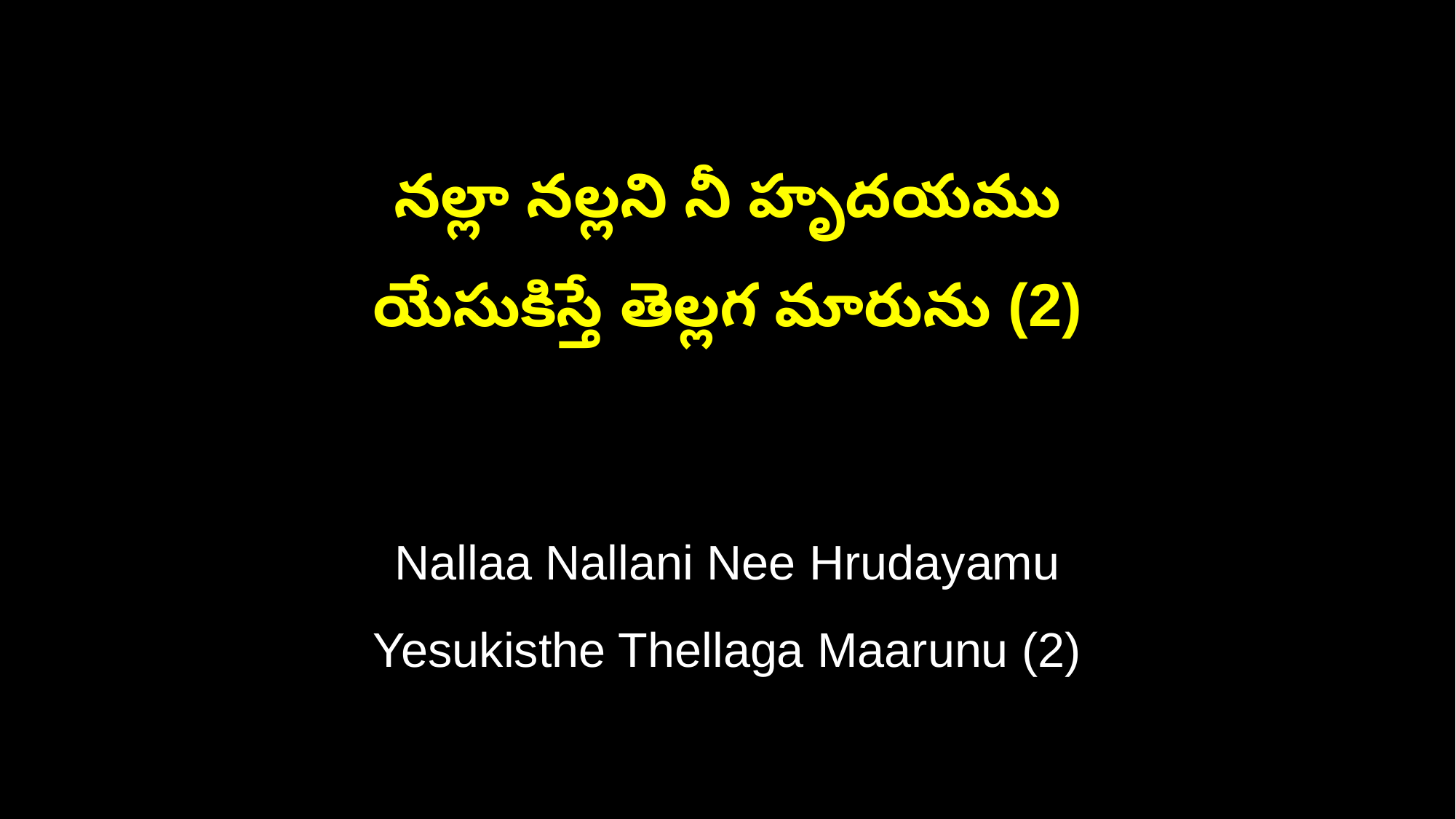

నల్లా నల్లని నీ హృదయము
యేసుకిస్తే తెల్లగ మారును (2)
Nallaa Nallani Nee Hrudayamu
Yesukisthe Thellaga Maarunu (2)